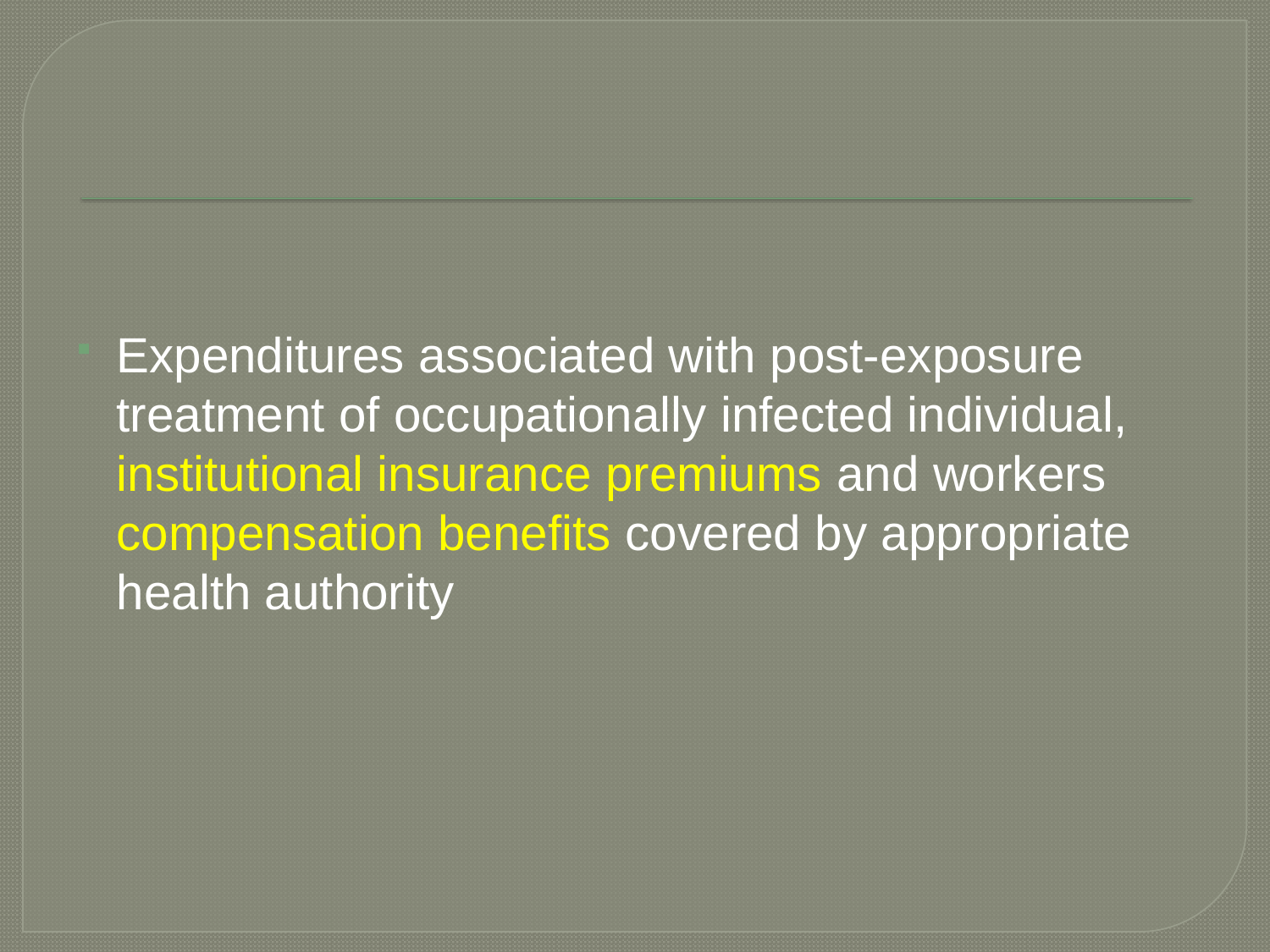

Expenditures associated with post-exposure treatment of occupationally infected individual, institutional insurance premiums and workers compensation benefits covered by appropriate health authority